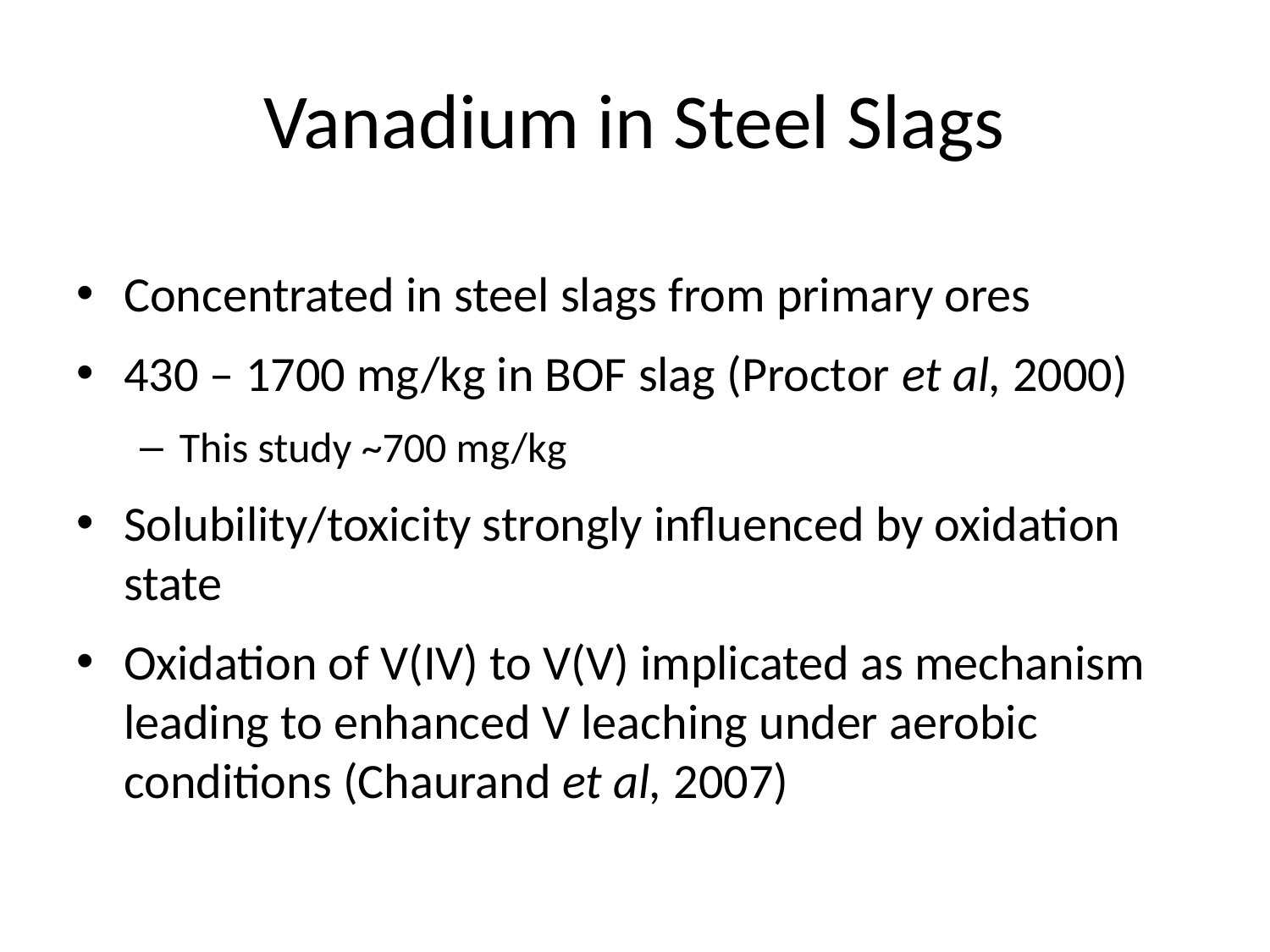

# Vanadium in Steel Slags
Concentrated in steel slags from primary ores
430 – 1700 mg/kg in BOF slag (Proctor et al, 2000)
This study ~700 mg/kg
Solubility/toxicity strongly influenced by oxidation state
Oxidation of V(IV) to V(V) implicated as mechanism leading to enhanced V leaching under aerobic conditions (Chaurand et al, 2007)